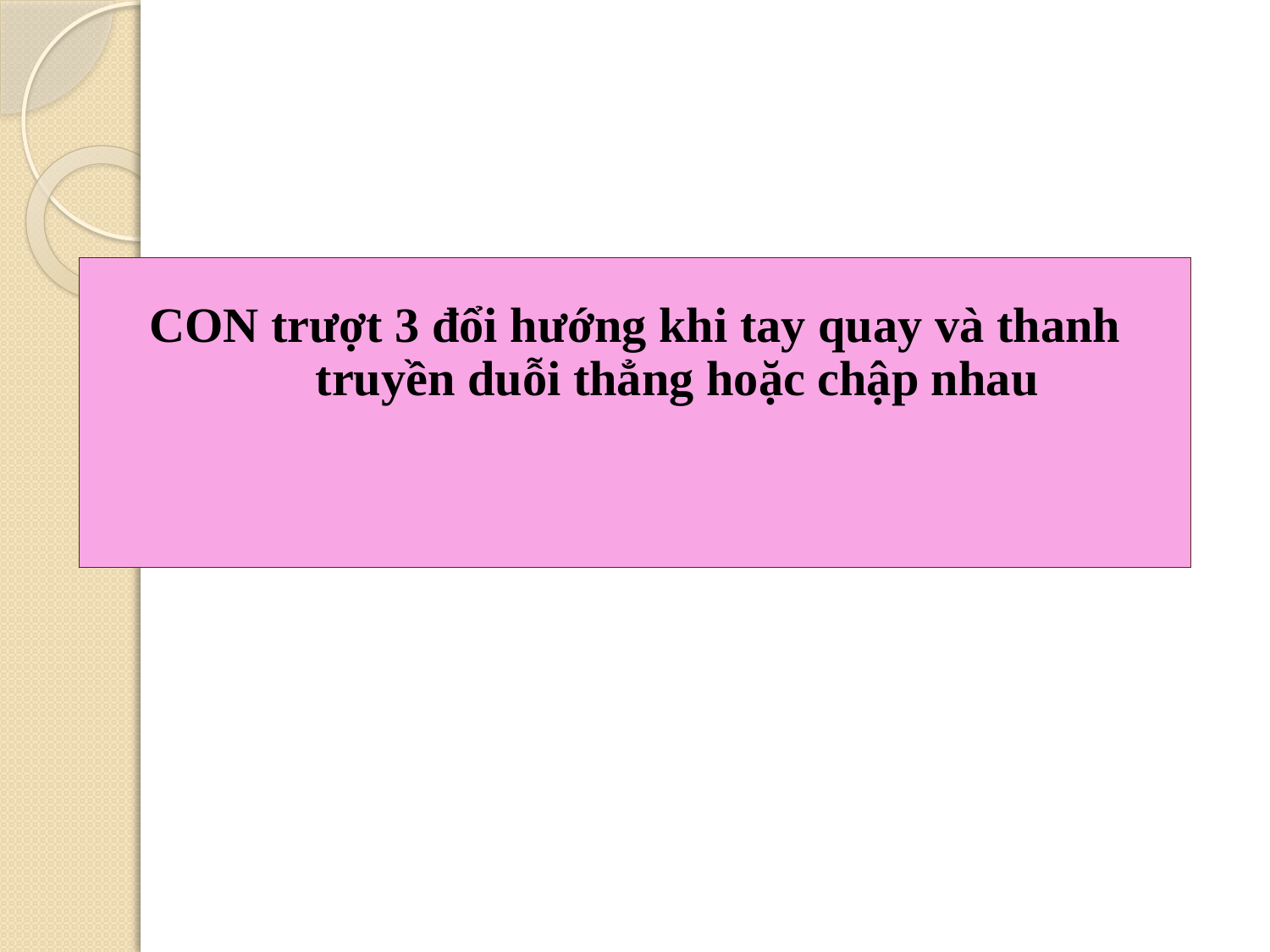

CON trượt 3 đổi hướng khi tay quay và thanh truyền duỗi thẳng hoặc chập nhau